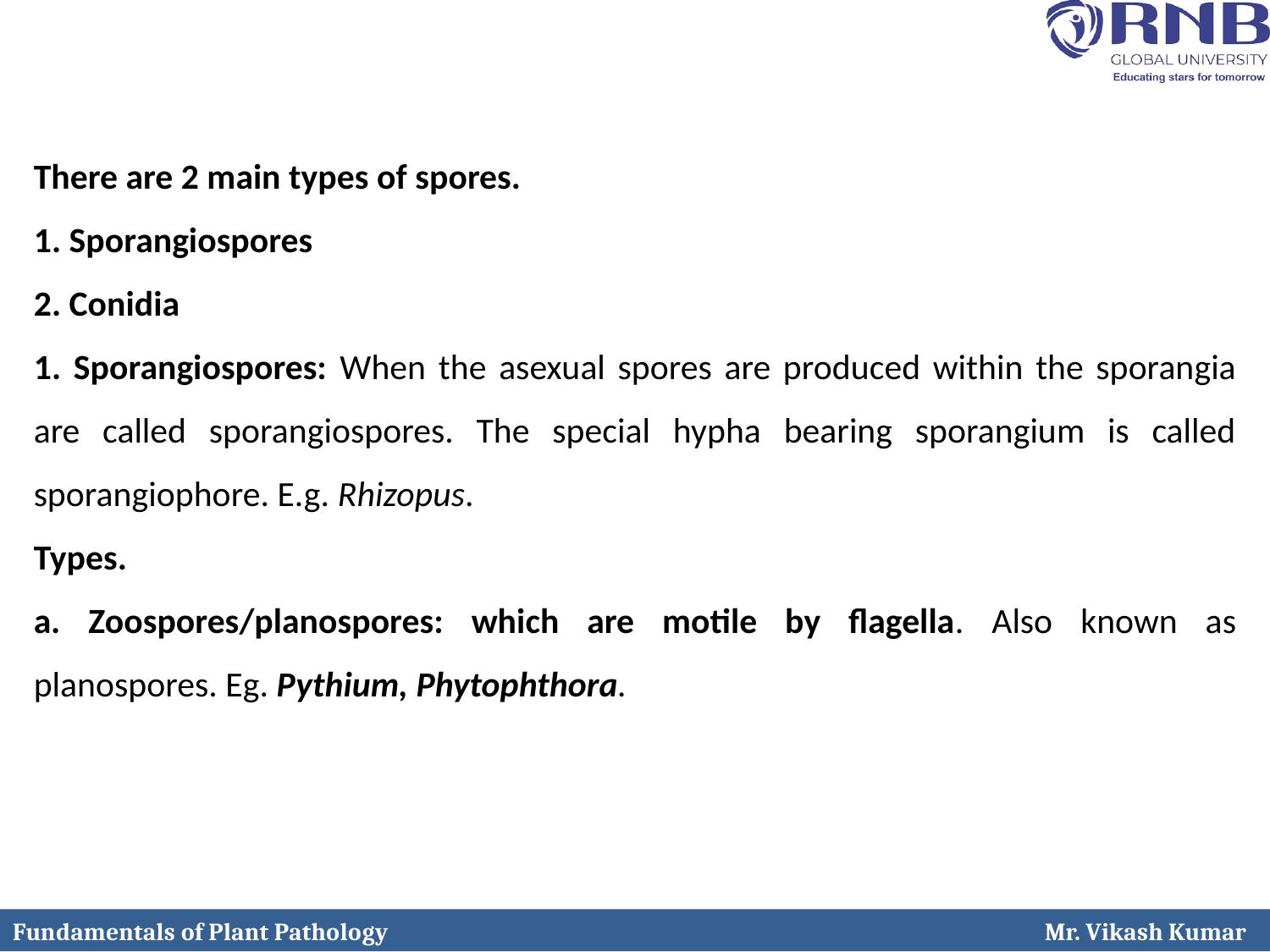

There are 2 main types of spores.
1. Sporangiospores
2. Conidia
1. Sporangiospores: When the asexual spores are produced within the sporangia are called sporangiospores. The special hypha bearing sporangium is called sporangiophore. E.g. Rhizopus.
Types.
a. Zoospores/planospores: which are motile by flagella. Also known as planospores. Eg. Pythium, Phytophthora.